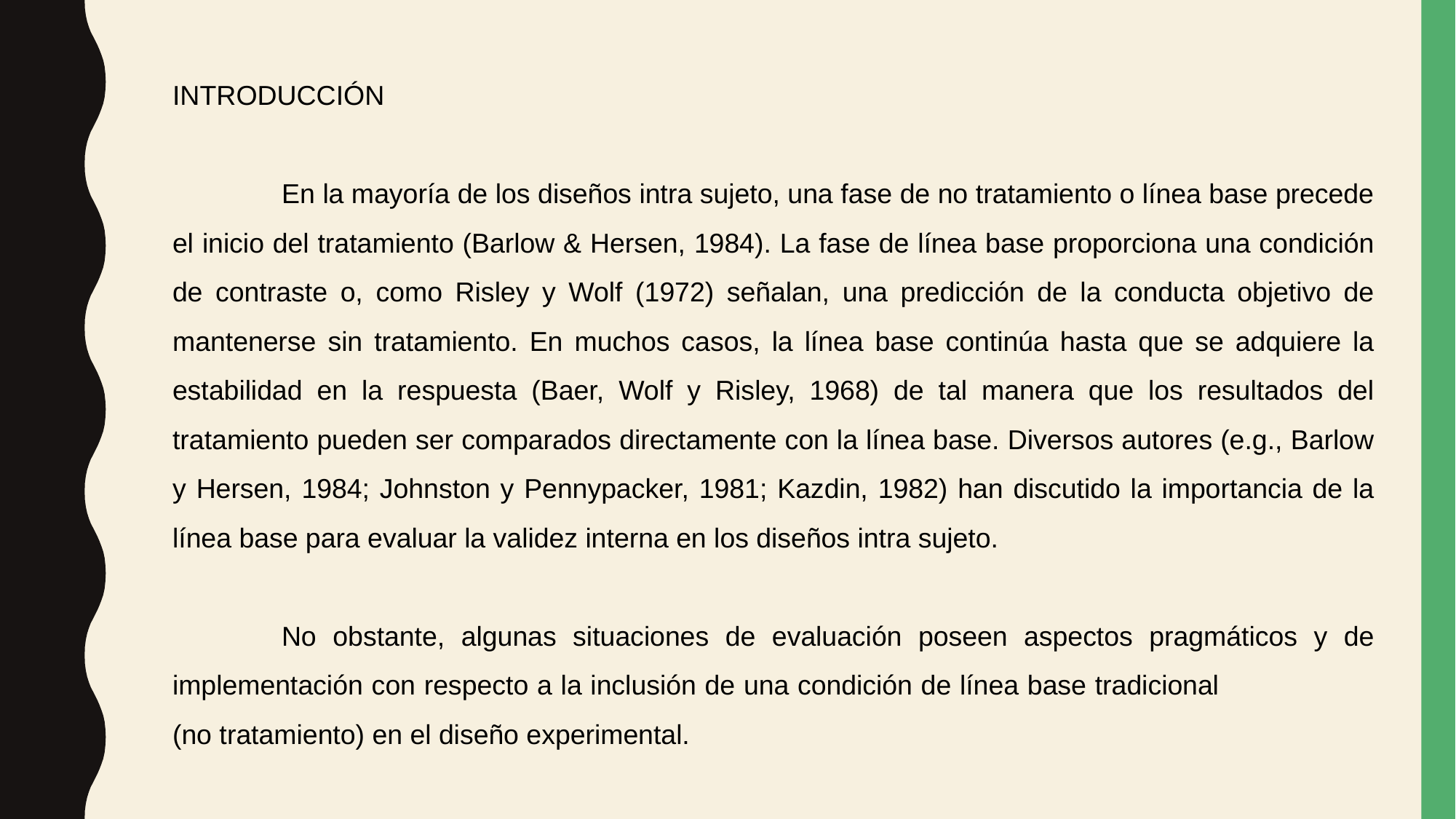

INTRODUCCIÓN

	En la mayoría de los diseños intra sujeto, una fase de no tratamiento o línea base precede el inicio del tratamiento (Barlow & Hersen, 1984). La fase de línea base proporciona una condición de contraste o, como Risley y Wolf (1972) señalan, una predicción de la conducta objetivo de mantenerse sin tratamiento. En muchos casos, la línea base continúa hasta que se adquiere la estabilidad en la respuesta (Baer, Wolf y Risley, 1968) de tal manera que los resultados del tratamiento pueden ser comparados directamente con la línea base. Diversos autores (e.g., Barlow y Hersen, 1984; Johnston y Pennypacker, 1981; Kazdin, 1982) han discutido la importancia de la línea base para evaluar la validez interna en los diseños intra sujeto.

	No obstante, algunas situaciones de evaluación poseen aspectos pragmáticos y de implementación con respecto a la inclusión de una condición de línea base tradicional                   (no tratamiento) en el diseño experimental.